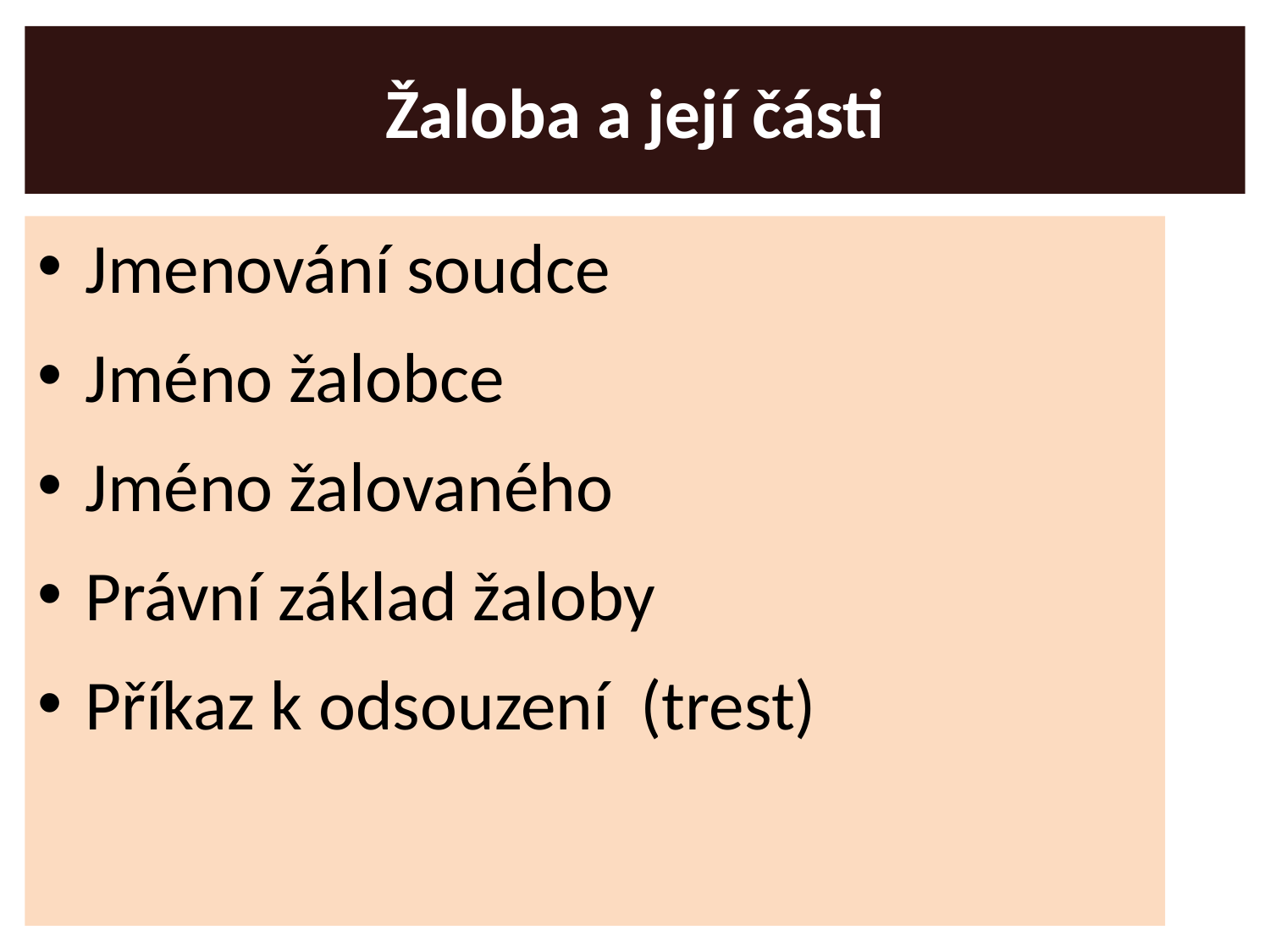

# Žaloba a její části
Jmenování soudce
Jméno žalobce
Jméno žalovaného
Právní základ žaloby
Příkaz k odsouzení  (trest)